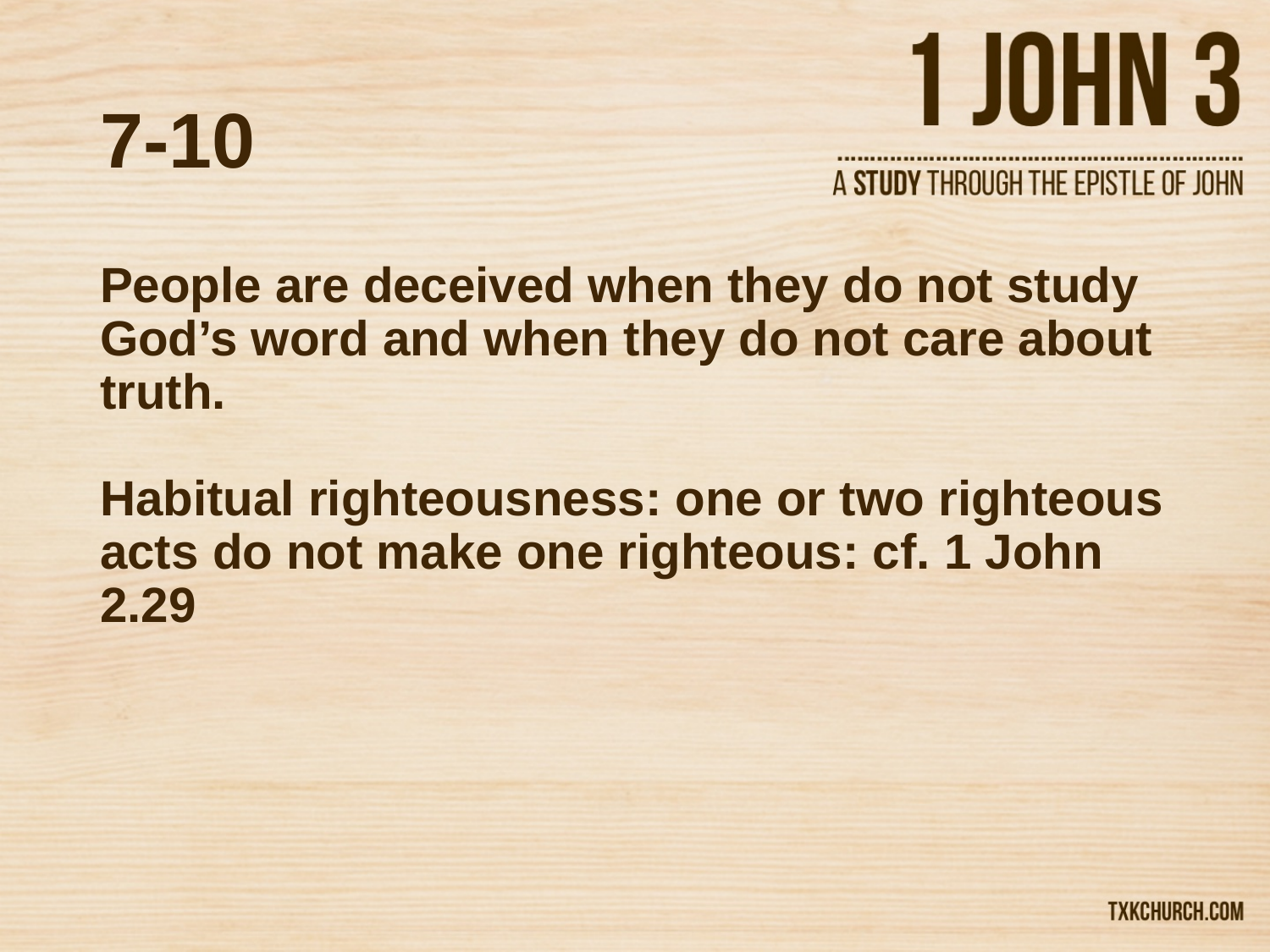

# 7-10
People are deceived when they do not study God’s word and when they do not care about truth.

Habitual righteousness: one or two righteous acts do not make one righteous: cf. 1 John 2.29